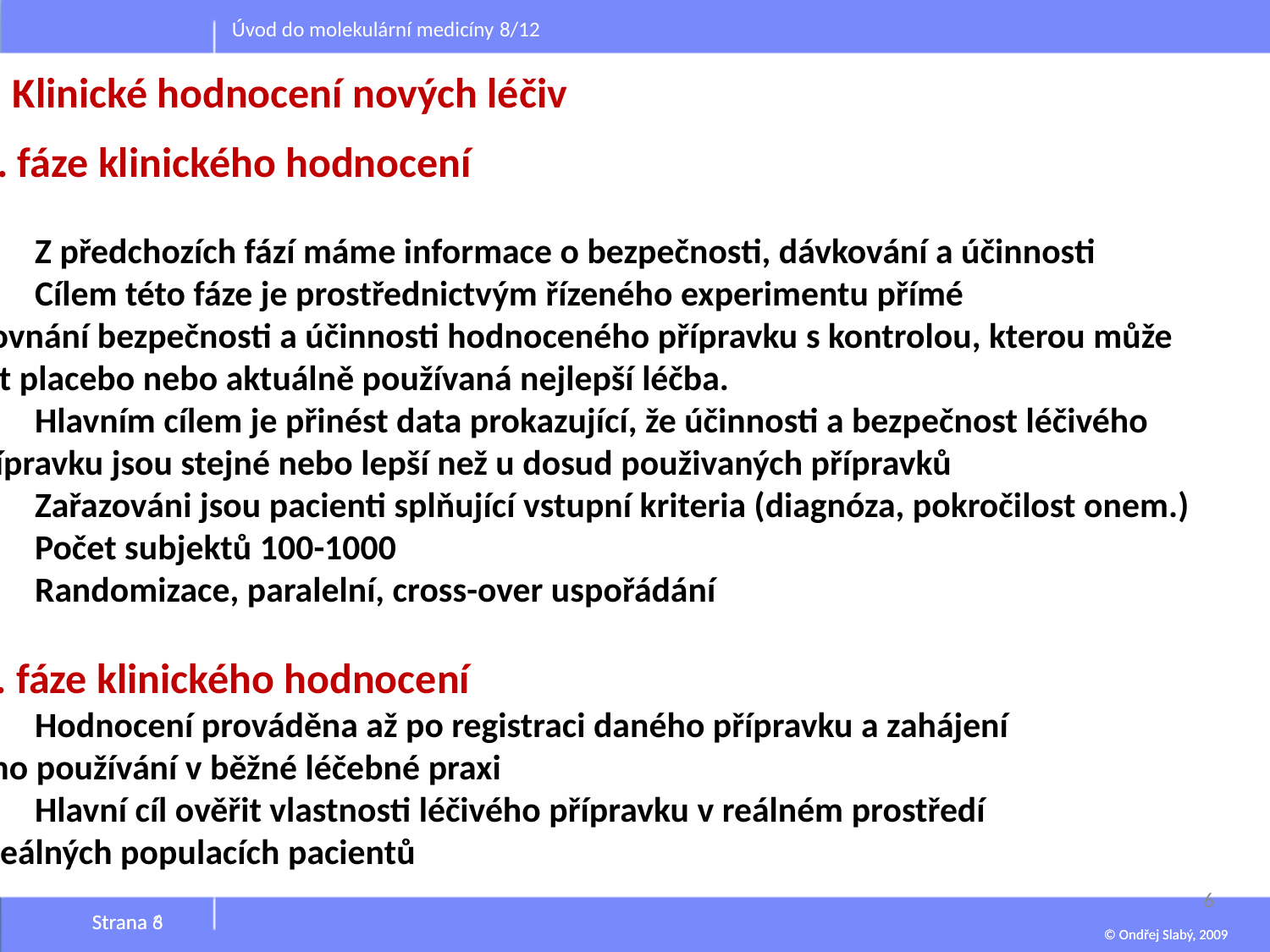

Úvod do molekulární medicíny 8/12
Klinické hodnocení nových léčiv
III. fáze klinického hodnocení

Z předchozích fází máme informace o bezpečnosti, dávkování a účinnosti
Cílem této fáze je prostřednictvým řízeného experimentu přímé
srovnání bezpečnosti a účinnosti hodnoceného přípravku s kontrolou, kterou může
být placebo nebo aktuálně používaná nejlepší léčba.
Hlavním cílem je přinést data prokazující, že účinnosti a bezpečnost léčivého
přípravku jsou stejné nebo lepší než u dosud použivaných přípravků
Zařazováni jsou pacienti splňující vstupní kriteria (diagnóza, pokročilost onem.)
Počet subjektů 100-1000
Randomizace, paralelní, cross-over uspořádání

IV. fáze klinického hodnocení
Hodnocení prováděna až po registraci daného přípravku a zahájení
jeho používání v běžné léčebné praxi
Hlavní cíl ověřit vlastnosti léčivého přípravku v reálném prostředí
v reálných populacích pacientů
6
Strana 6
Strana 3
© Ondřej Slabý, 2009
© Ondřej Slabý, 2009